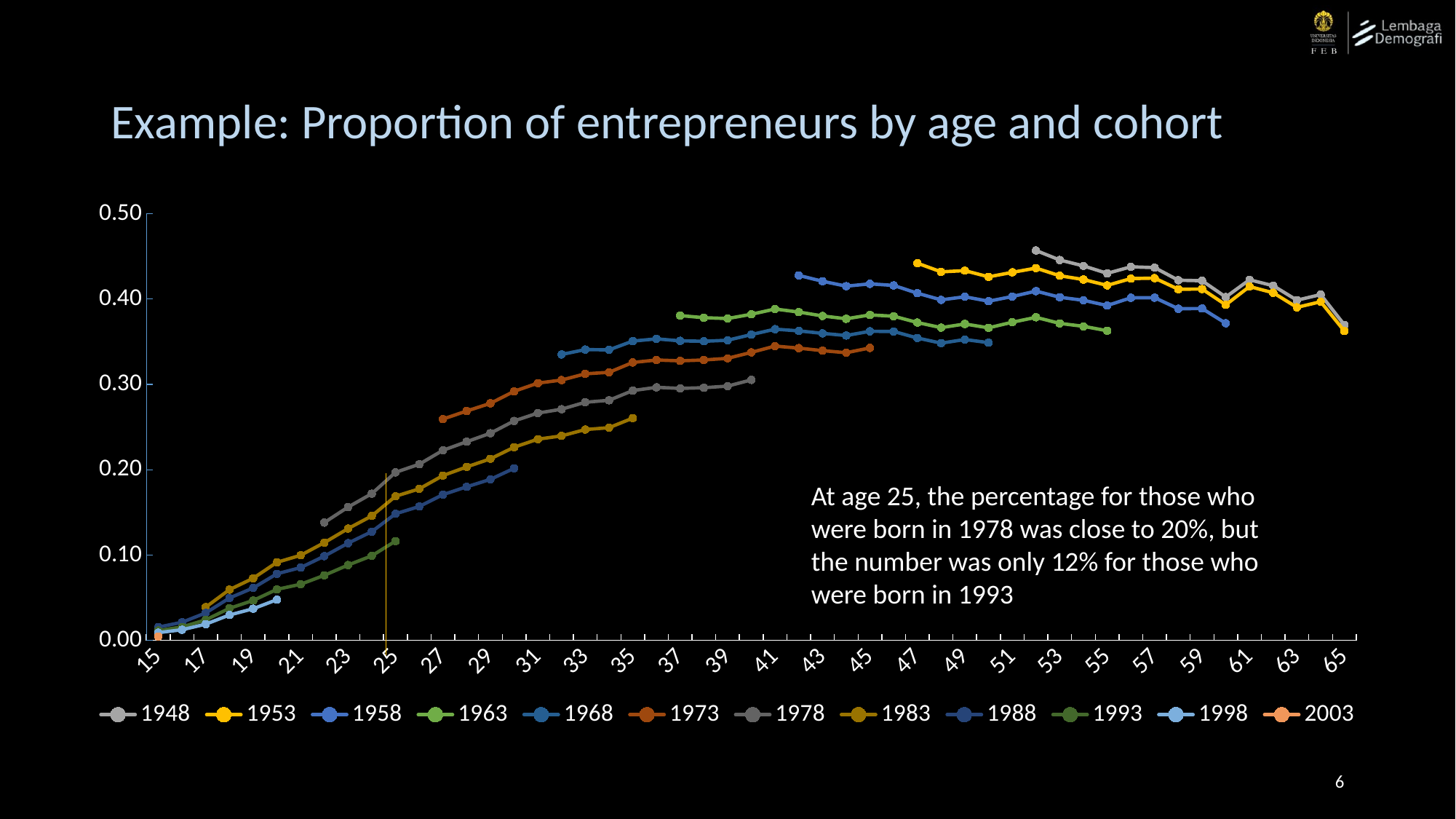

# Example: Proportion of entrepreneurs by age and cohort

### Chart

| Category | 1948 | 1953 | 1958 | 1963 | 1968 | 1973 | 1978 | 1983 | 1988 | 1993 | 1998 | 2003 |
|---|---|---|---|---|---|---|---|---|---|---|---|---|
| 15 | None | None | None | None | None | None | None | None | 0.0154122 | 0.0113871 | 0.0089293 | 0.0044733 |
| 16 | None | None | None | None | None | None | None | None | 0.0210728 | 0.0156138 | 0.0123222 | None |
| 17 | None | None | None | None | None | None | None | 0.0388313 | 0.0320273 | 0.023941 | 0.0188933 | None |
| 18 | None | None | None | None | None | None | None | 0.0593593 | 0.0495443 | 0.0374515 | 0.0296219 | None |
| 19 | None | None | None | None | None | None | None | 0.072655 | 0.061332 | 0.0466439 | 0.0369757 | None |
| 20 | None | None | None | None | None | None | None | 0.0913459 | 0.0779156 | 0.0596335 | 0.0475611 | None |
| 21 | None | None | None | None | None | None | None | 0.0996117 | 0.0851863 | 0.0656574 | None | None |
| 22 | None | None | None | None | None | None | 0.137973 | 0.1144365 | 0.098637 | 0.0761512 | None | None |
| 23 | None | None | None | None | None | None | 0.1561409 | 0.1309447 | 0.1138465 | 0.0881775 | None | None |
| 24 | None | None | None | None | None | None | 0.171852 | 0.1457419 | 0.1273463 | 0.0989971 | None | None |
| 25 | None | None | None | None | None | None | 0.1968431 | 0.1688046 | 0.1482857 | 0.1162441 | None | None |
| 26 | None | None | None | None | None | None | 0.2064003 | 0.1775003 | 0.1568528 | None | None | None |
| 27 | None | None | None | None | None | 0.2593601 | 0.2227746 | 0.1930817 | 0.1707361 | None | None | None |
| 28 | None | None | None | None | None | 0.2688302 | 0.2328535 | 0.2032737 | 0.1799102 | None | None | None |
| 29 | None | None | None | None | None | 0.2777843 | 0.2427586 | 0.2128002 | 0.1886414 | None | None | None |
| 30 | None | None | None | None | None | 0.2918941 | 0.2572176 | 0.2264004 | 0.2016405 | None | None | None |
| 31 | None | None | None | None | None | 0.3015226 | 0.266399 | 0.2358246 | None | None | None | None |
| 32 | None | None | None | None | 0.3350909 | 0.3050994 | 0.2709184 | 0.2396571 | None | None | None | None |
| 33 | None | None | None | None | 0.3408527 | 0.3124244 | 0.2791269 | 0.2471118 | None | None | None | None |
| 34 | None | None | None | None | 0.3405198 | 0.3141638 | 0.2813984 | 0.2492622 | None | None | None | None |
| 35 | None | None | None | None | 0.3507905 | 0.3257535 | 0.2927592 | 0.2604511 | None | None | None | None |
| 36 | None | None | None | None | 0.3534127 | 0.3285845 | 0.2965813 | None | None | None | None | None |
| 37 | None | None | None | 0.3807325 | 0.3510676 | 0.327658 | 0.2953196 | None | None | None | None | None |
| 38 | None | None | None | 0.3781903 | 0.3505605 | 0.3286774 | 0.2961392 | None | None | None | None | None |
| 39 | None | None | None | 0.3772221 | 0.3518018 | 0.3305829 | 0.2979951 | None | None | None | None | None |
| 40 | None | None | None | 0.382222 | 0.3584626 | 0.3375528 | 0.3053136 | None | None | None | None | None |
| 41 | None | None | None | 0.3883684 | 0.364769 | 0.3449365 | None | None | None | None | None | None |
| 42 | None | None | 0.4277885 | 0.3848724 | 0.362763 | 0.3425634 | None | None | None | None | None | None |
| 43 | None | None | 0.4209486 | 0.3802826 | 0.3598598 | 0.3395813 | None | None | None | None | None | None |
| 44 | None | None | 0.4151716 | 0.3769468 | 0.357329 | 0.3371771 | None | None | None | None | None | None |
| 45 | None | None | 0.4179422 | 0.3814802 | 0.362282 | 0.3427674 | None | None | None | None | None | None |
| 46 | None | None | 0.4160501 | 0.3799673 | 0.3620769 | None | None | None | None | None | None | None |
| 47 | None | 0.4421053 | 0.4069418 | 0.3725659 | 0.3544005 | None | None | None | None | None | None | None |
| 48 | None | 0.431988 | 0.39911 | 0.3665776 | 0.3483859 | None | None | None | None | None | None | None |
| 49 | None | 0.4333724 | 0.4027624 | 0.3708563 | 0.3526308 | None | None | None | None | None | None | None |
| 50 | None | 0.4261357 | 0.3975602 | 0.3663349 | 0.3489831 | None | None | None | None | None | None | None |
| 51 | None | 0.4313807 | 0.4030291 | 0.3729312 | None | None | None | None | None | None | None | None |
| 52 | 0.4570371 | 0.4363618 | 0.4093857 | 0.3786786 | None | None | None | None | None | None | None | None |
| 53 | 0.4458477 | 0.4273781 | 0.4022086 | 0.3715404 | None | None | None | None | None | None | None | None |
| 54 | 0.4390071 | 0.422939 | 0.3986103 | 0.368109 | None | None | None | None | None | None | None | None |
| 55 | 0.4301946 | 0.4161187 | 0.3924511 | 0.3629256 | None | None | None | None | None | None | None | None |
| 56 | 0.4378693 | 0.4240626 | 0.4015809 | None | None | None | None | None | None | None | None | None |
| 57 | 0.4369359 | 0.4246202 | 0.4016842 | None | None | None | None | None | None | None | None | None |
| 58 | 0.4221367 | 0.4115923 | 0.3887209 | None | None | None | None | None | None | None | None | None |
| 59 | 0.4215677 | 0.4117965 | 0.3889841 | None | None | None | None | None | None | None | None | None |
| 60 | 0.4024399 | 0.3933465 | 0.371708 | None | None | None | None | None | None | None | None | None |
| 61 | 0.4226395 | 0.4147469 | None | None | None | None | None | None | None | None | None | None |
| 62 | 0.4157166 | 0.4074146 | None | None | None | None | None | None | None | None | None | None |
| 63 | 0.3987127 | 0.3903596 | None | None | None | None | None | None | None | None | None | None |
| 64 | 0.4053111 | 0.3969742 | None | None | None | None | None | None | None | None | None | None |
| 65 | 0.3698296 | 0.3625665 | None | None | None | None | None | None | None | None | None | None |
At age 25, the percentage for those who were born in 1978 was close to 20%, but the number was only 12% for those who were born in 1993
6